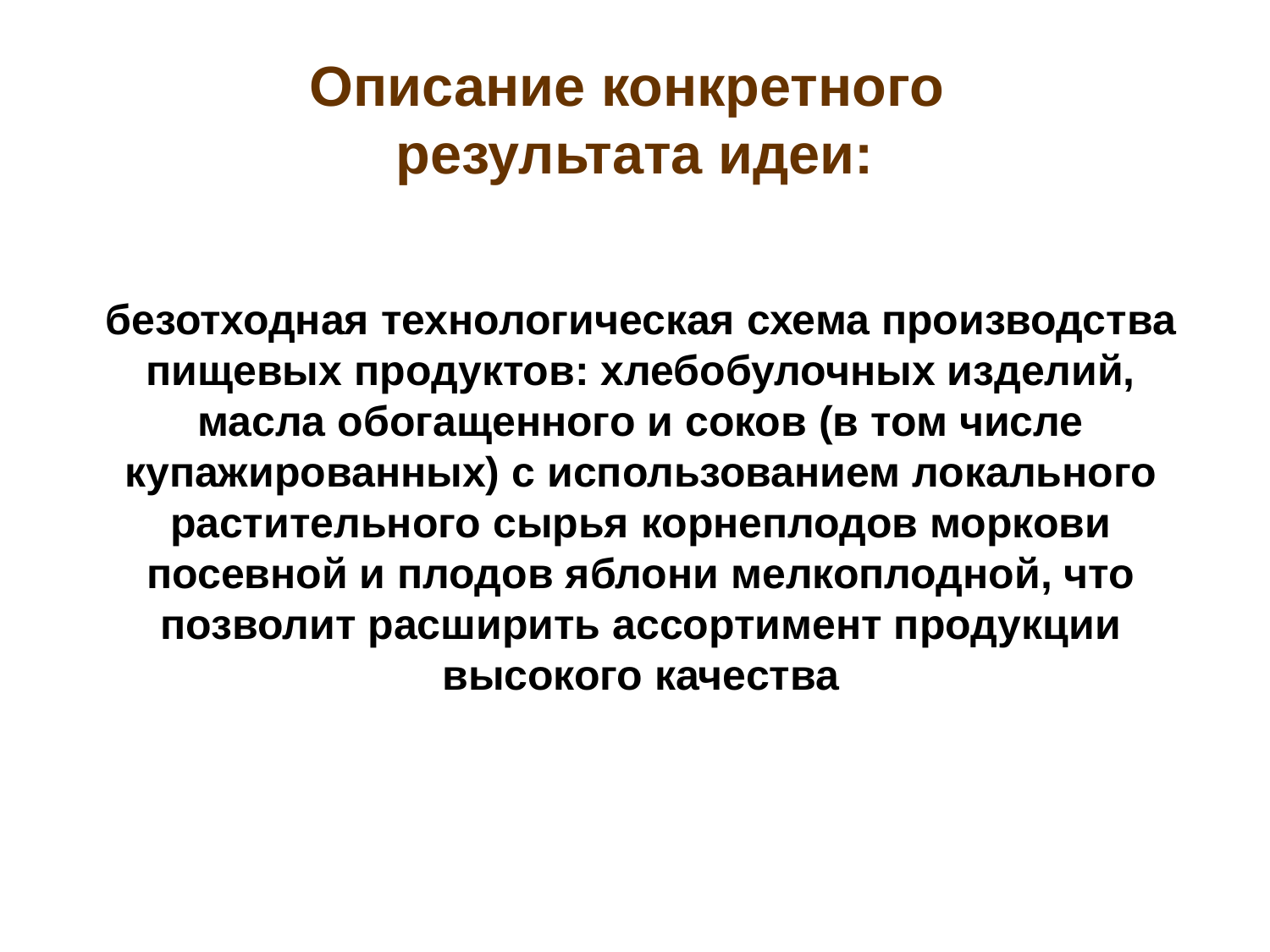

# Описание конкретного результата идеи:
безотходная технологическая схема производства пищевых продуктов: хлебобулочных изделий, масла обогащенного и соков (в том числе купажированных) с использованием локального растительного сырья корнеплодов моркови посевной и плодов яблони мелкоплодной, что позволит расширить ассортимент продукции высокого качества